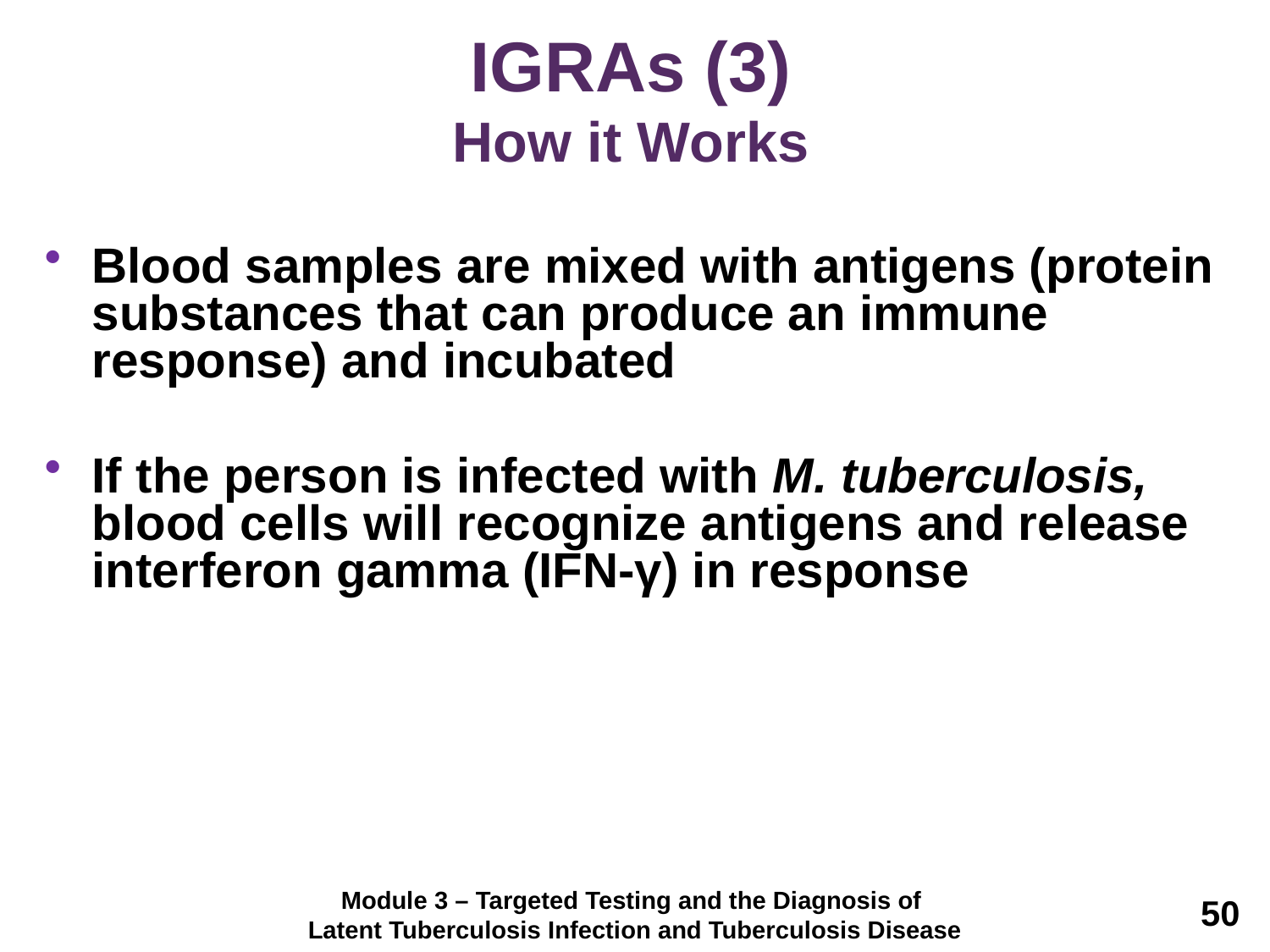

# IGRAs (3) How it Works
Blood samples are mixed with antigens (protein substances that can produce an immune response) and incubated

If the person is infected with M. tuberculosis, blood cells will recognize antigens and release interferon gamma (IFN-γ) in response

Module 3 – Targeted Testing and the Diagnosis of
Latent Tuberculosis Infection and Tuberculosis Disease
50